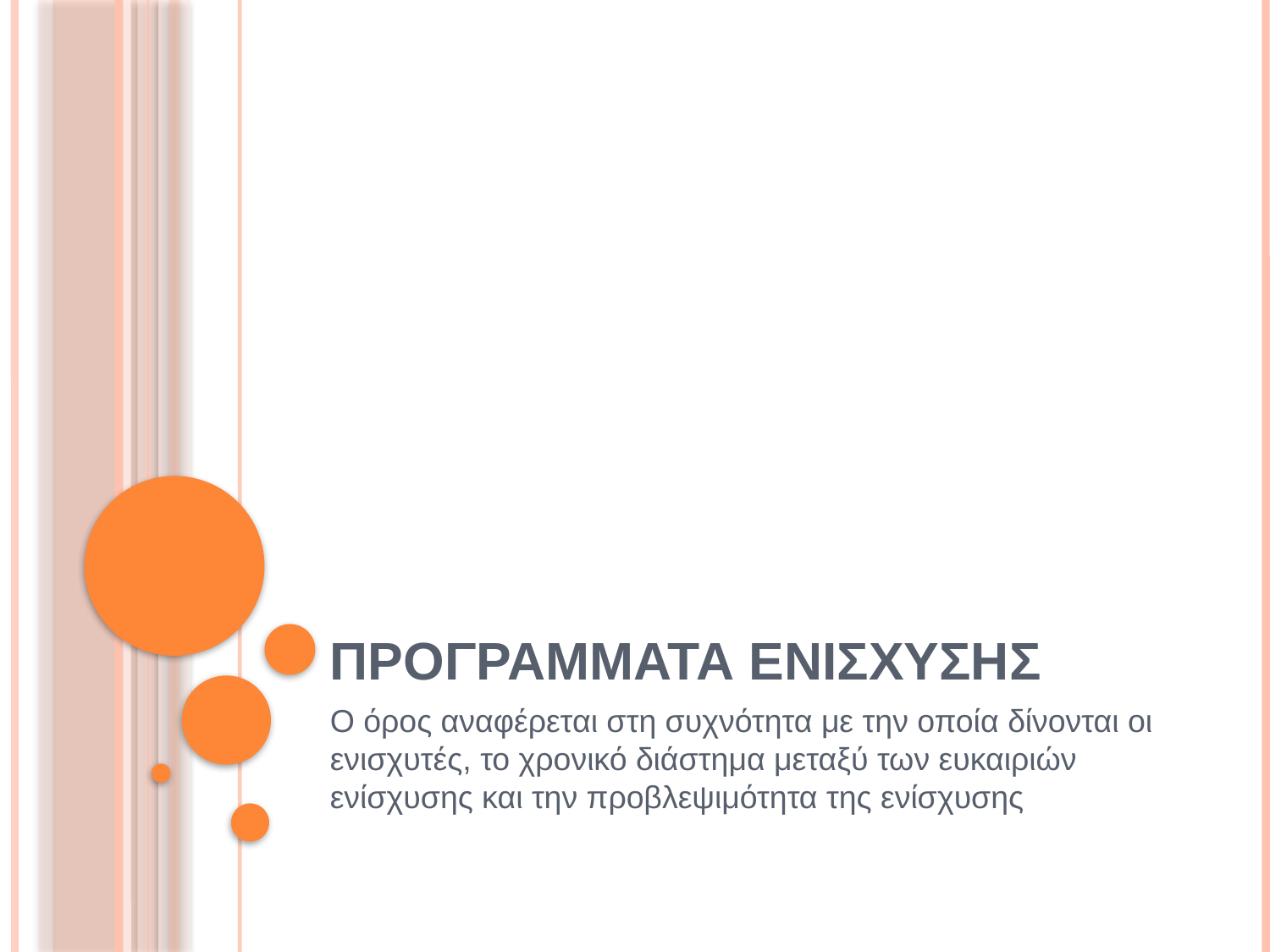

# Προγραμματα ενισχυσης
Ο όρος αναφέρεται στη συχνότητα με την οποία δίνονται οι ενισχυτές, το χρονικό διάστημα μεταξύ των ευκαιριών ενίσχυσης και την προβλεψιμότητα της ενίσχυσης